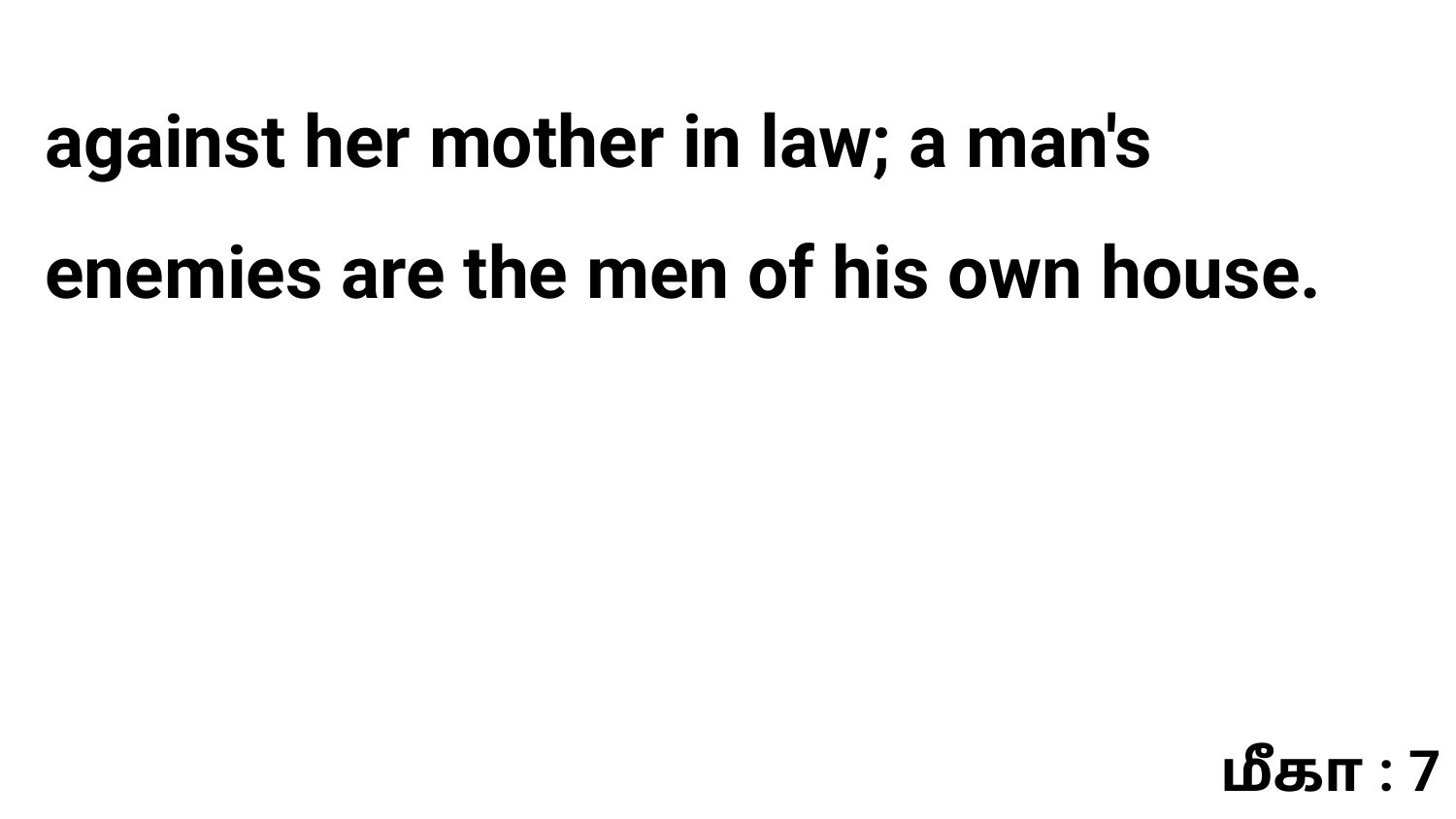

against her mother in law; a man's enemies are the men of his own house.
மீகா : 7